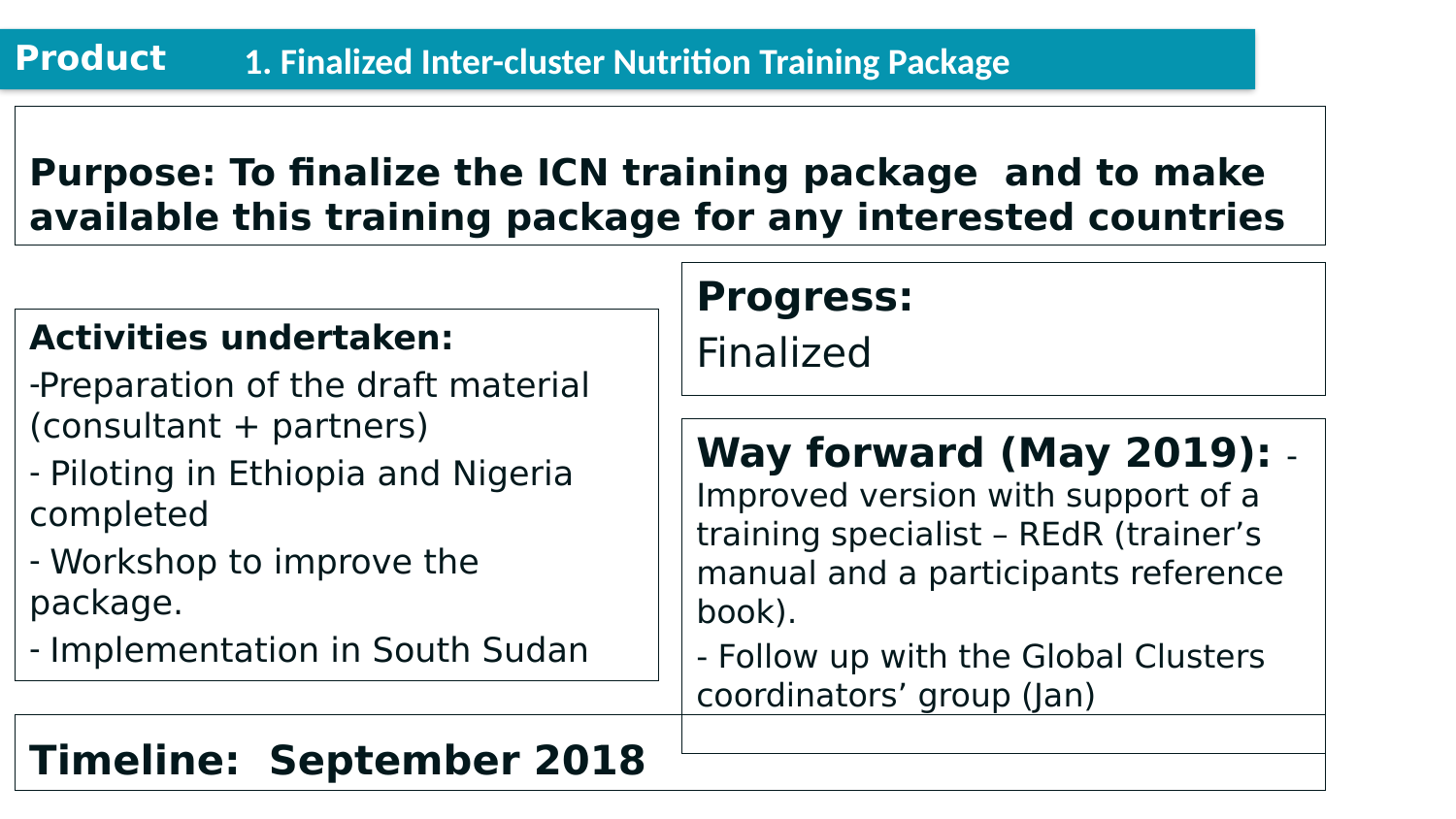

1. Finalized Inter-cluster Nutrition Training Package
Product

Purpose: To finalize the ICN training package  and to make available this training package for any interested countries
Progress:
Finalized
Activities undertaken:
Preparation of the draft material (consultant + partners)
 Piloting in Ethiopia and Nigeria completed
 Workshop to improve the package.
 Implementation in South Sudan

Way forward (May 2019): - Improved version with support of a training specialist – REdR (trainer’s manual and a participants reference book).
- Follow up with the Global Clusters coordinators’ group (Jan)

Timeline:  September 2018